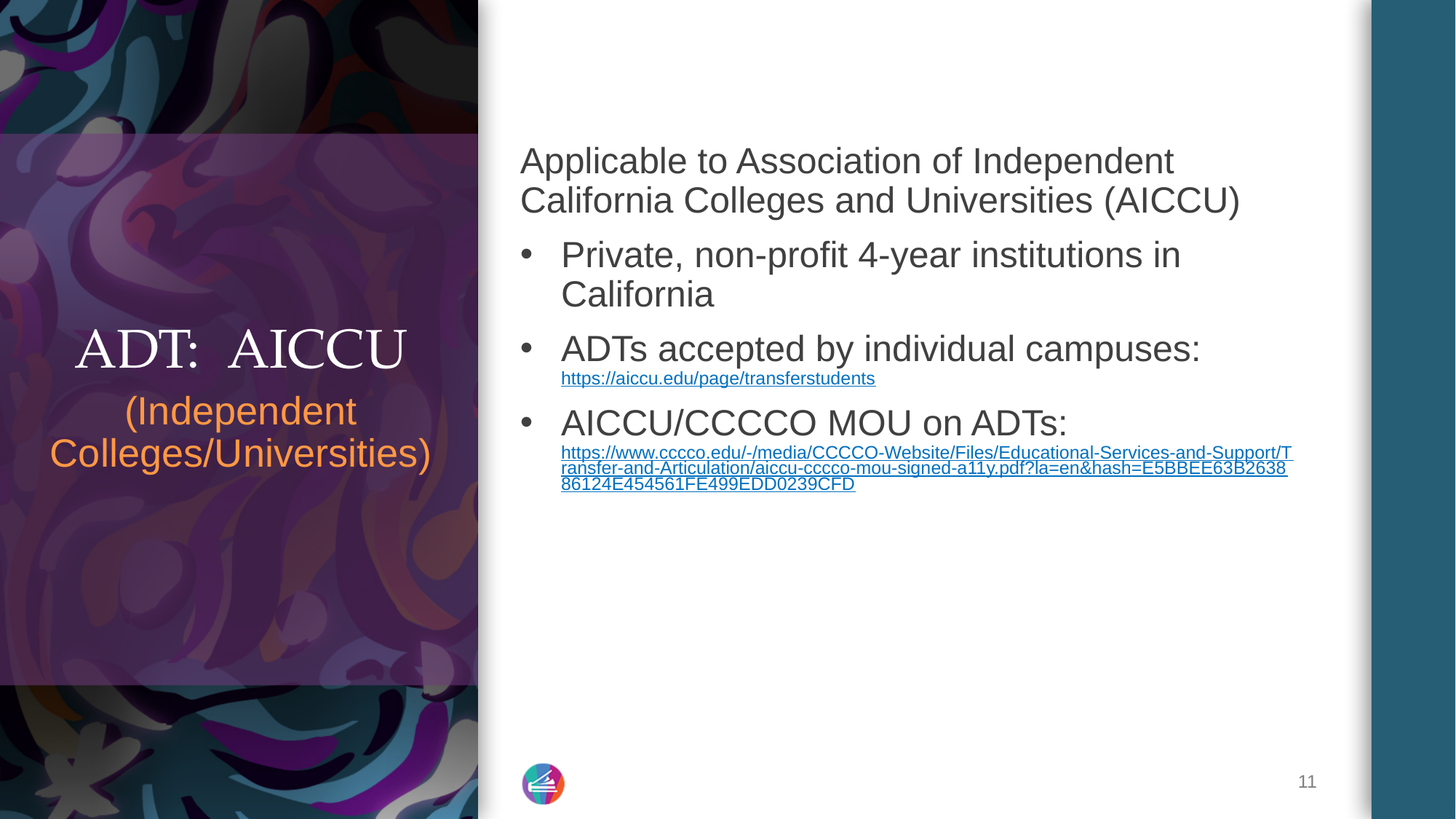

Applicable to Association of Independent California Colleges and Universities (AICCU)
Private, non-profit 4-year institutions in California
ADTs accepted by individual campuses:  https://aiccu.edu/page/transferstudents
AICCU/CCCCO MOU on ADTs:  https://www.cccco.edu/-/media/CCCCO-Website/Files/Educational-Services-and-Support/Transfer-and-Articulation/aiccu-cccco-mou-signed-a11y.pdf?la=en&hash=E5BBEE63B263886124E454561FE499EDD0239CFD
# ADT:  AICCU
(Independent Colleges/Universities)
11